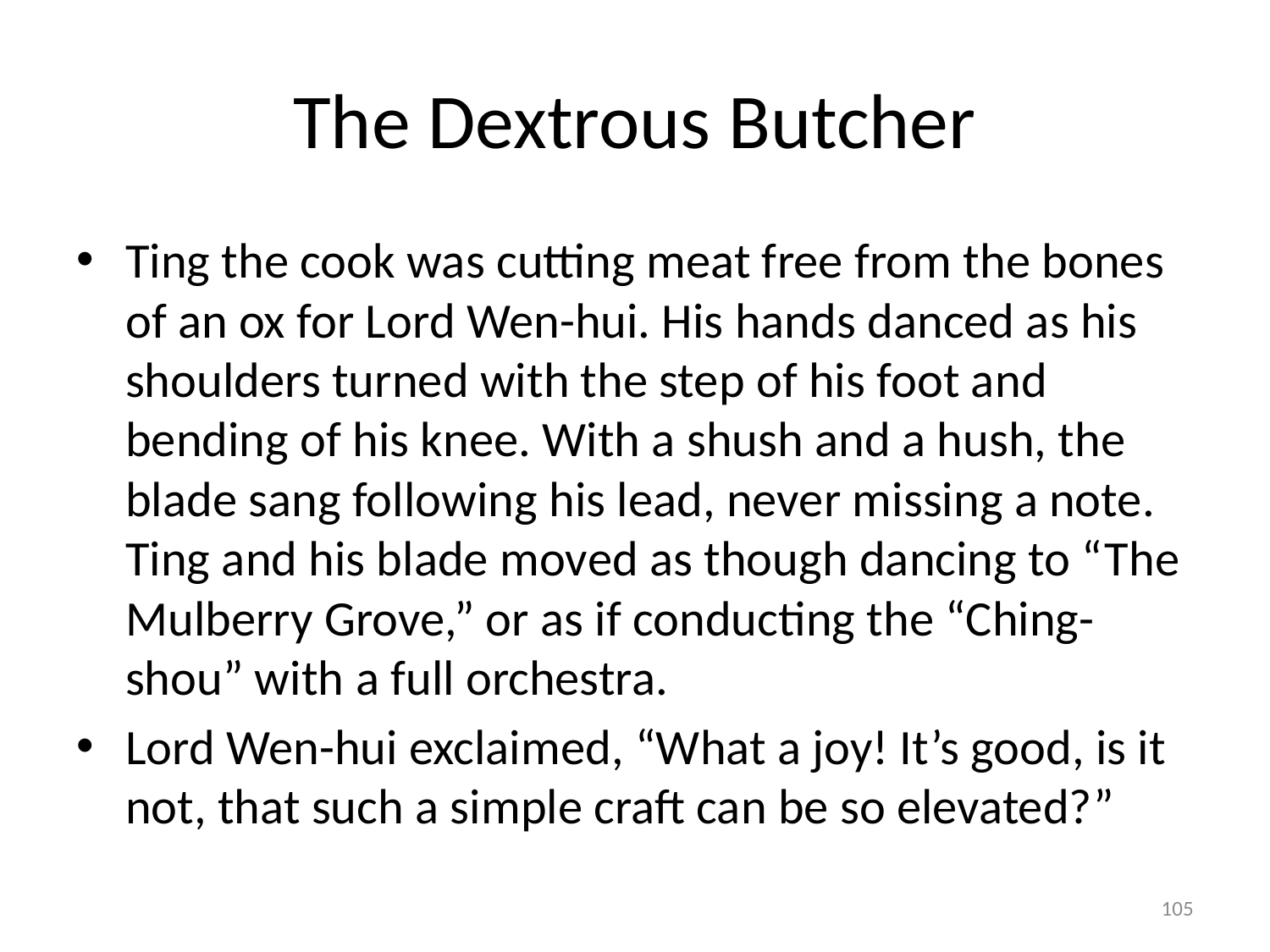

# The Dextrous Butcher
Ting the cook was cutting meat free from the bones of an ox for Lord Wen-hui. His hands danced as his shoulders turned with the step of his foot and bending of his knee. With a shush and a hush, the blade sang following his lead, never missing a note. Ting and his blade moved as though dancing to “The Mulberry Grove,” or as if conducting the “Ching-shou” with a full orchestra.
Lord Wen-hui exclaimed, “What a joy! It’s good, is it not, that such a simple craft can be so elevated?”

105